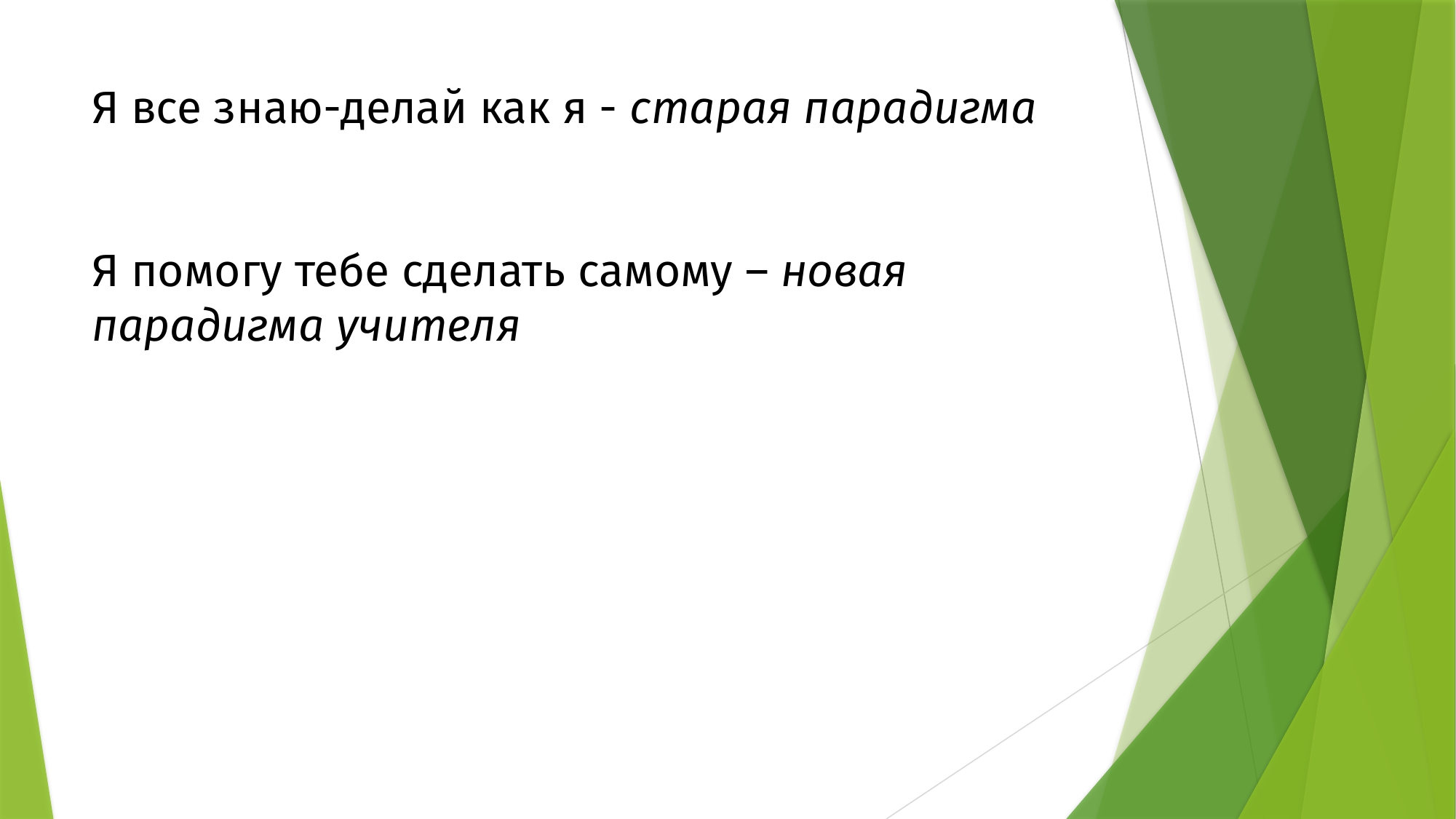

# Я все знаю-делай как я - старая парадигма Я помогу тебе сделать самому – новая парадигма учителя